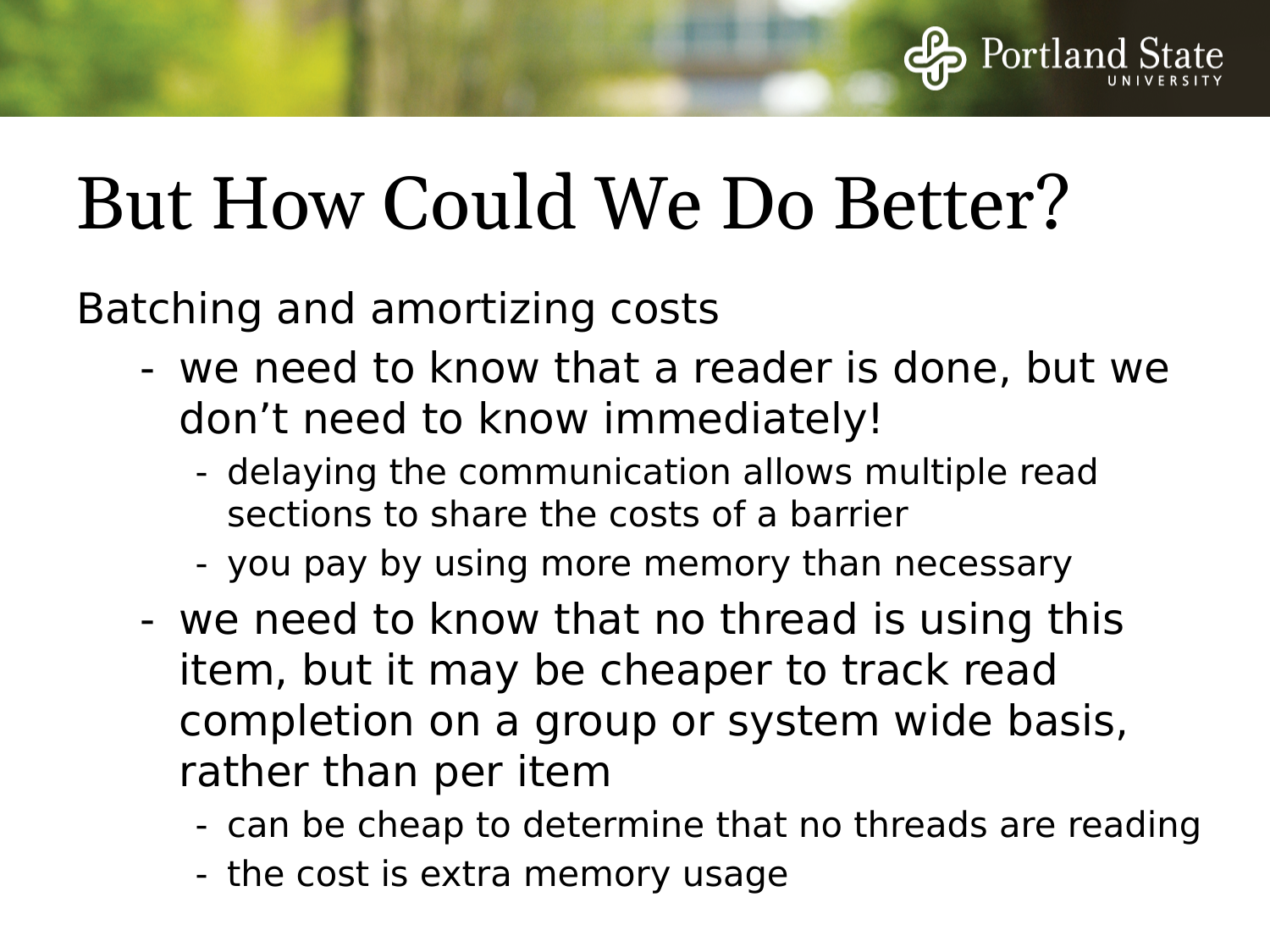

# But How Could We Do Better?
Batching and amortizing costs
-	we need to know that a reader is done, but we don’t need to know immediately!
-	delaying the communication allows multiple read sections to share the costs of a barrier
-	you pay by using more memory than necessary
-	we need to know that no thread is using this item, but it may be cheaper to track read completion on a group or system wide basis, rather than per item
-	can be cheap to determine that no threads are reading
-	the cost is extra memory usage